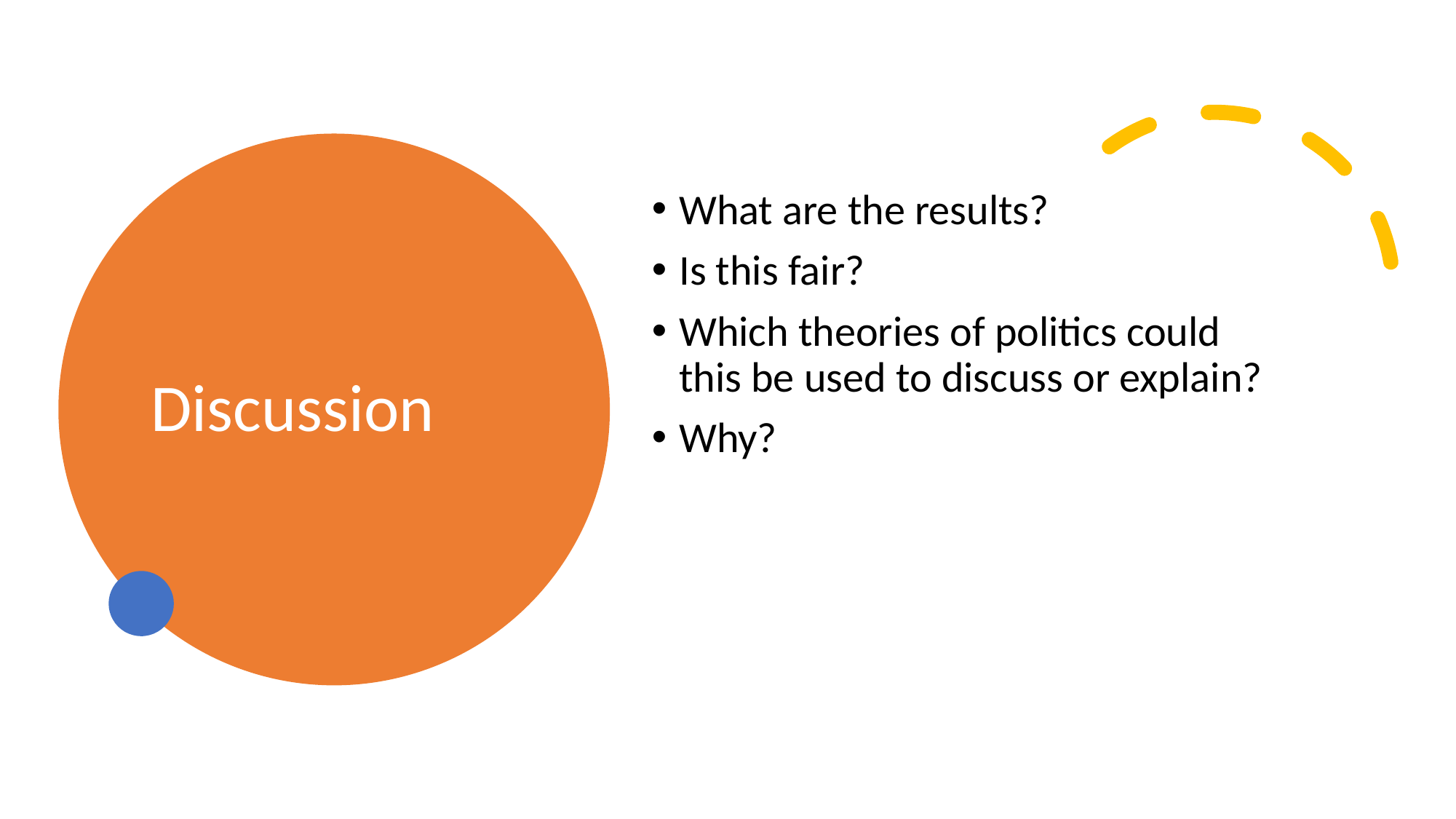

# Discussion
What are the results?
Is this fair?
Which theories of politics could this be used to discuss or explain?
Why?